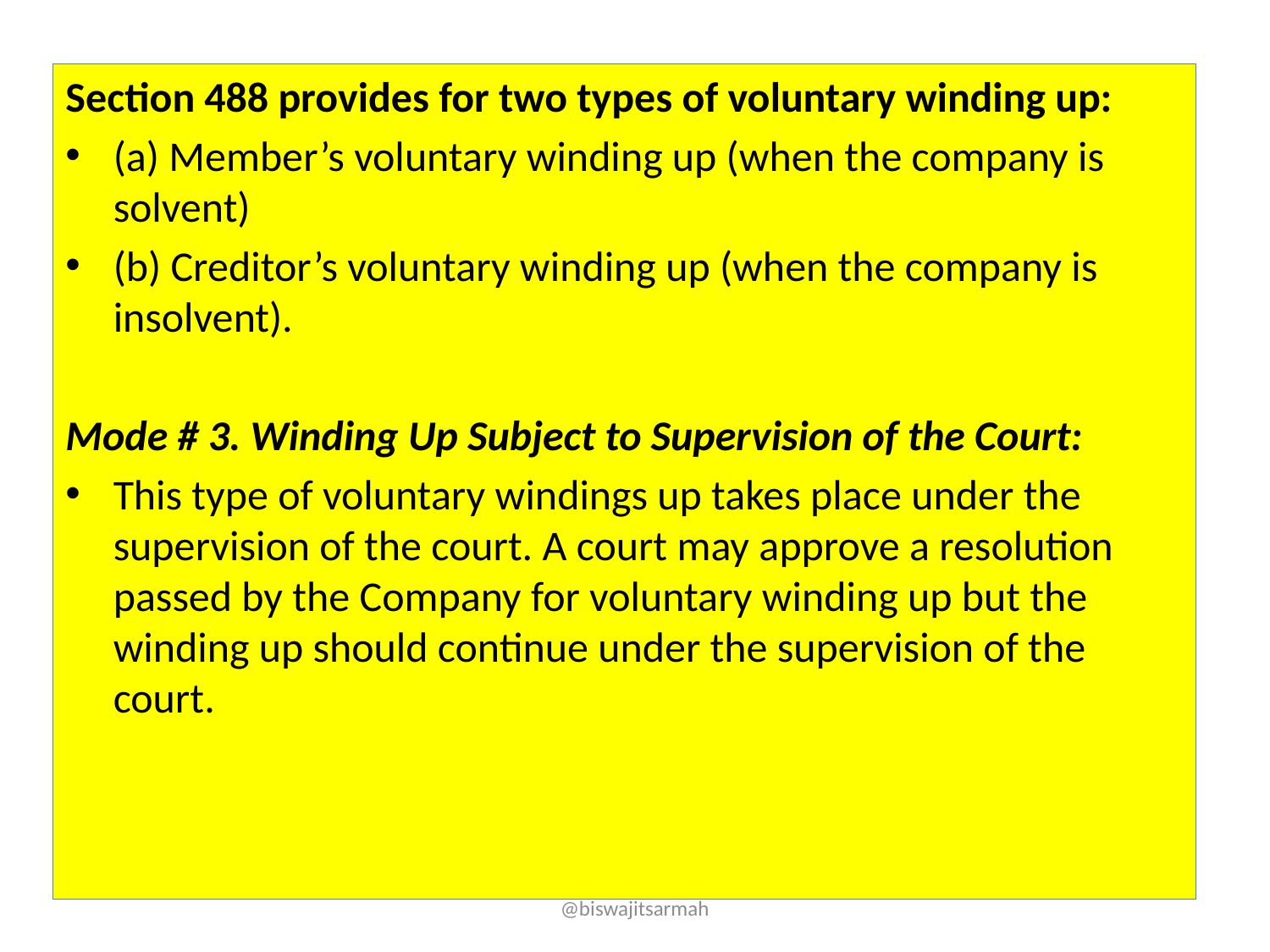

Section 488 provides for two types of voluntary winding up:
(a) Member’s voluntary winding up (when the company is solvent)
(b) Creditor’s voluntary winding up (when the company is insolvent).

Mode # 3. Winding Up Subject to Supervision of the Court:
This type of voluntary windings up takes place under the supervision of the court. A court may approve a resolution passed by the Company for voluntary winding up but the winding up should continue under the supervision of the court.

@biswajitsarmah